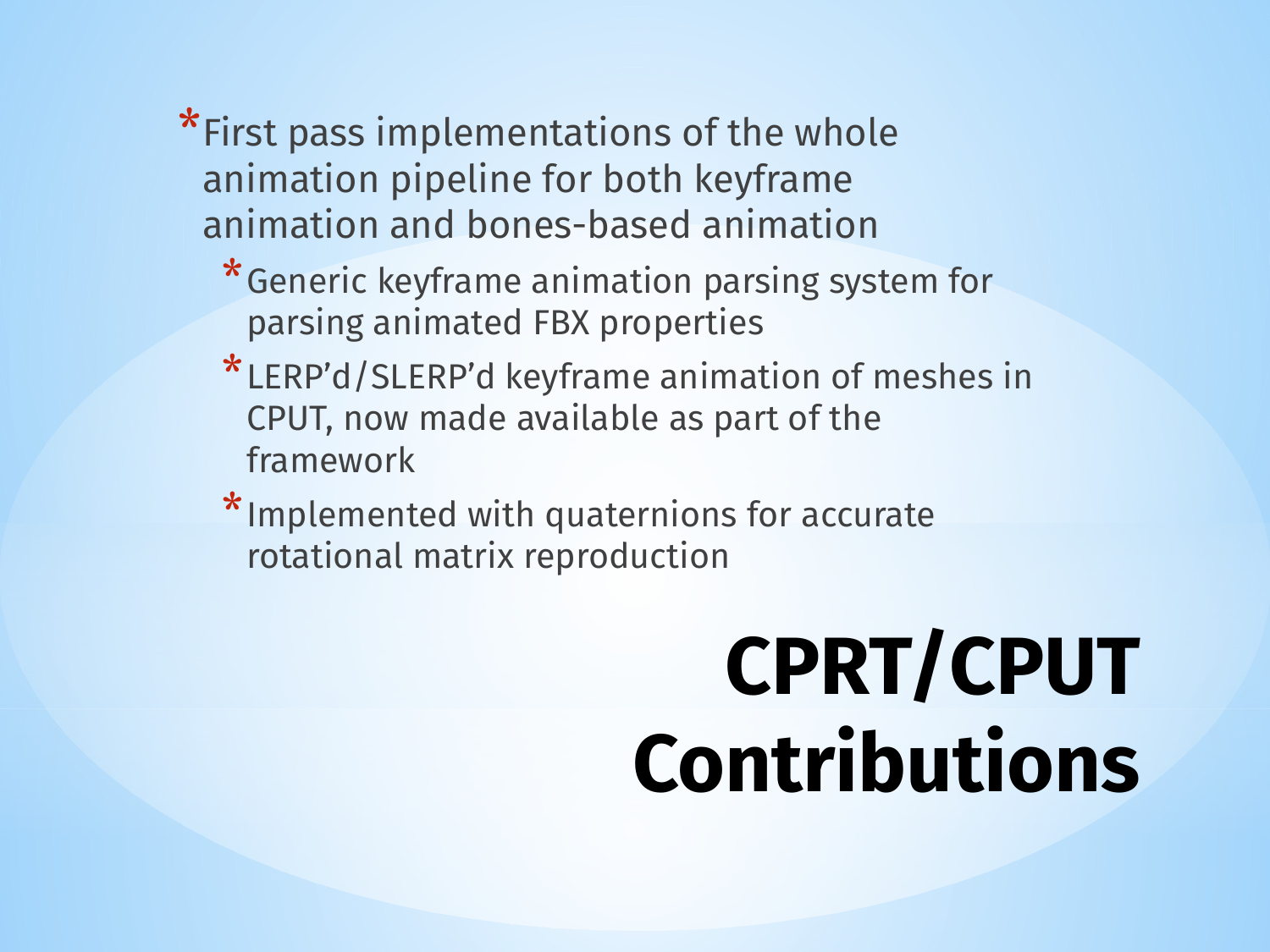

First pass implementations of the whole animation pipeline for both keyframe animation and bones-based animation
Generic keyframe animation parsing system for parsing animated FBX properties
LERP’d/SLERP’d keyframe animation of meshes in CPUT, now made available as part of the framework
Implemented with quaternions for accurate rotational matrix reproduction
# CPRT/CPUT Contributions